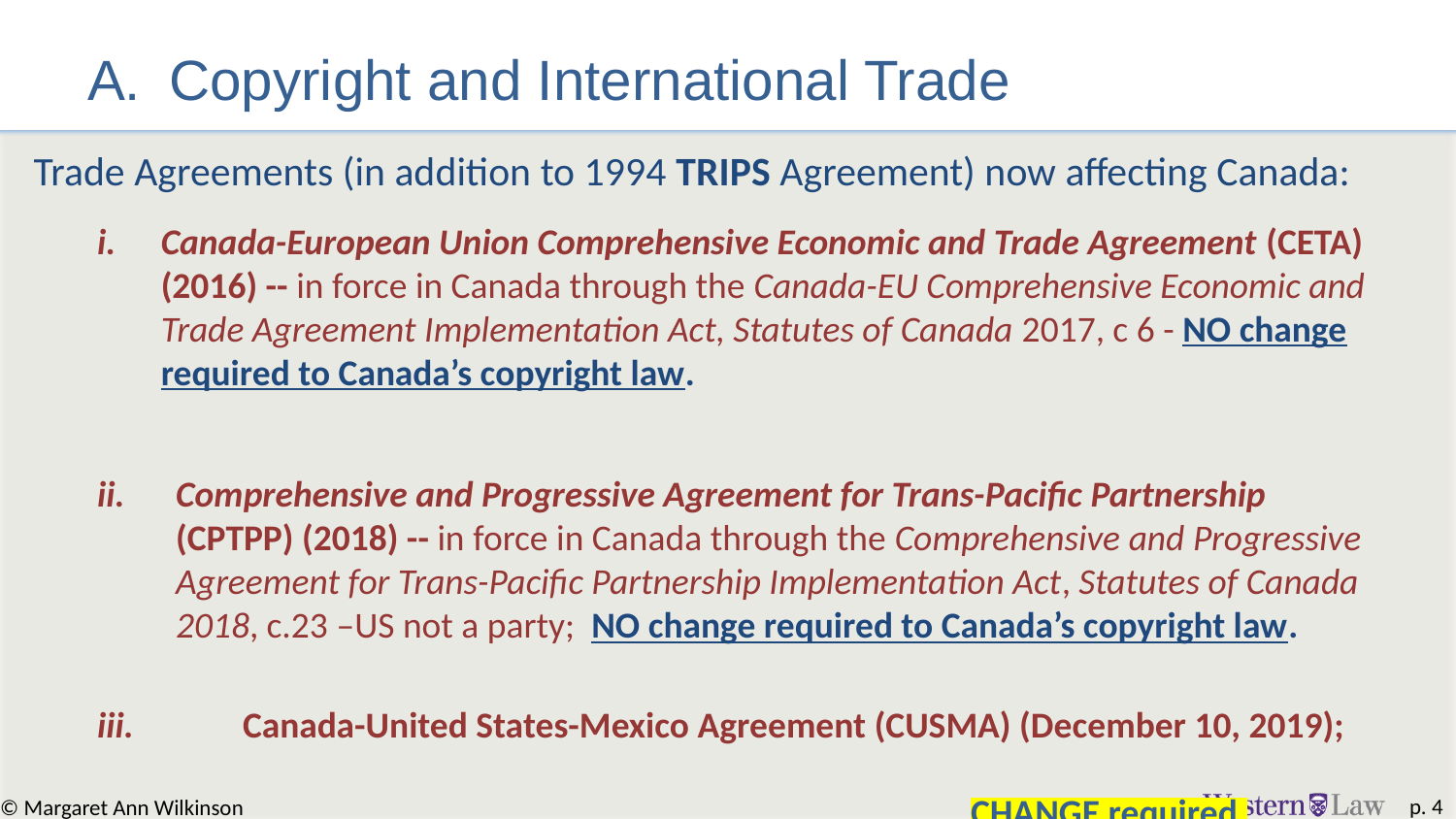

# Copyright and International Trade
Trade Agreements (in addition to 1994 TRIPS Agreement) now affecting Canada:
Canada-European Union Comprehensive Economic and Trade Agreement (CETA) (2016) -- in force in Canada through the Canada-EU Comprehensive Economic and Trade Agreement Implementation Act, Statutes of Canada 2017, c 6 - NO change required to Canada’s copyright law.

Comprehensive and Progressive Agreement for Trans-Pacific Partnership (CPTPP) (2018) -- in force in Canada through the Comprehensive and Progressive Agreement for Trans-Pacific Partnership Implementation Act, Statutes of Canada 2018, c.23 –US not a party;  NO change required to Canada’s copyright law.

iii.	Canada-United States-Mexico Agreement (CUSMA) (December 10, 2019); 														CHANGE required.